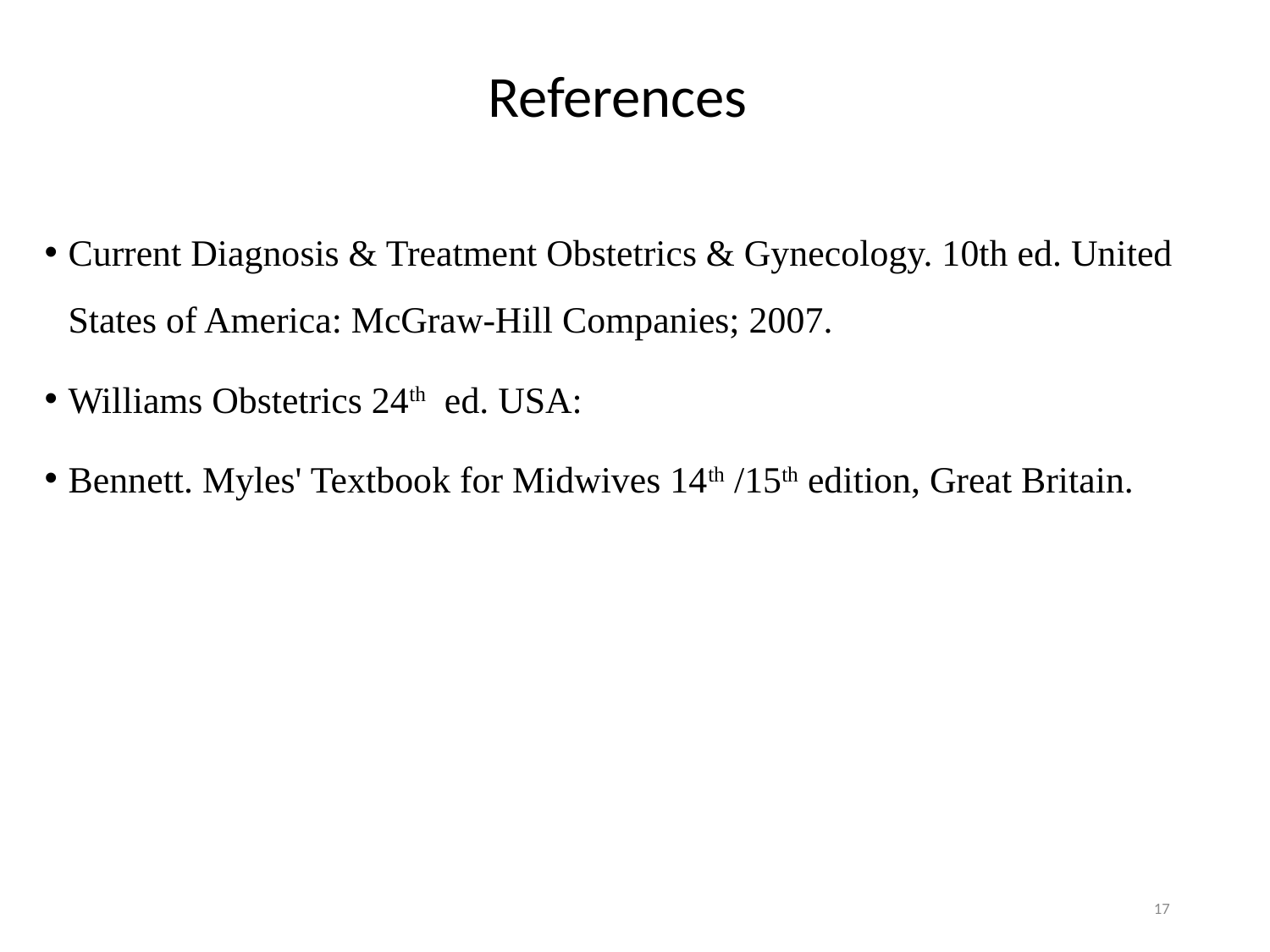

# References
Current Diagnosis & Treatment Obstetrics & Gynecology. 10th ed. United States of America: McGraw-Hill Companies; 2007.
Williams Obstetrics 24th  ed. USA:
Bennett. Myles' Textbook for Midwives 14th /15th edition, Great Britain.

17